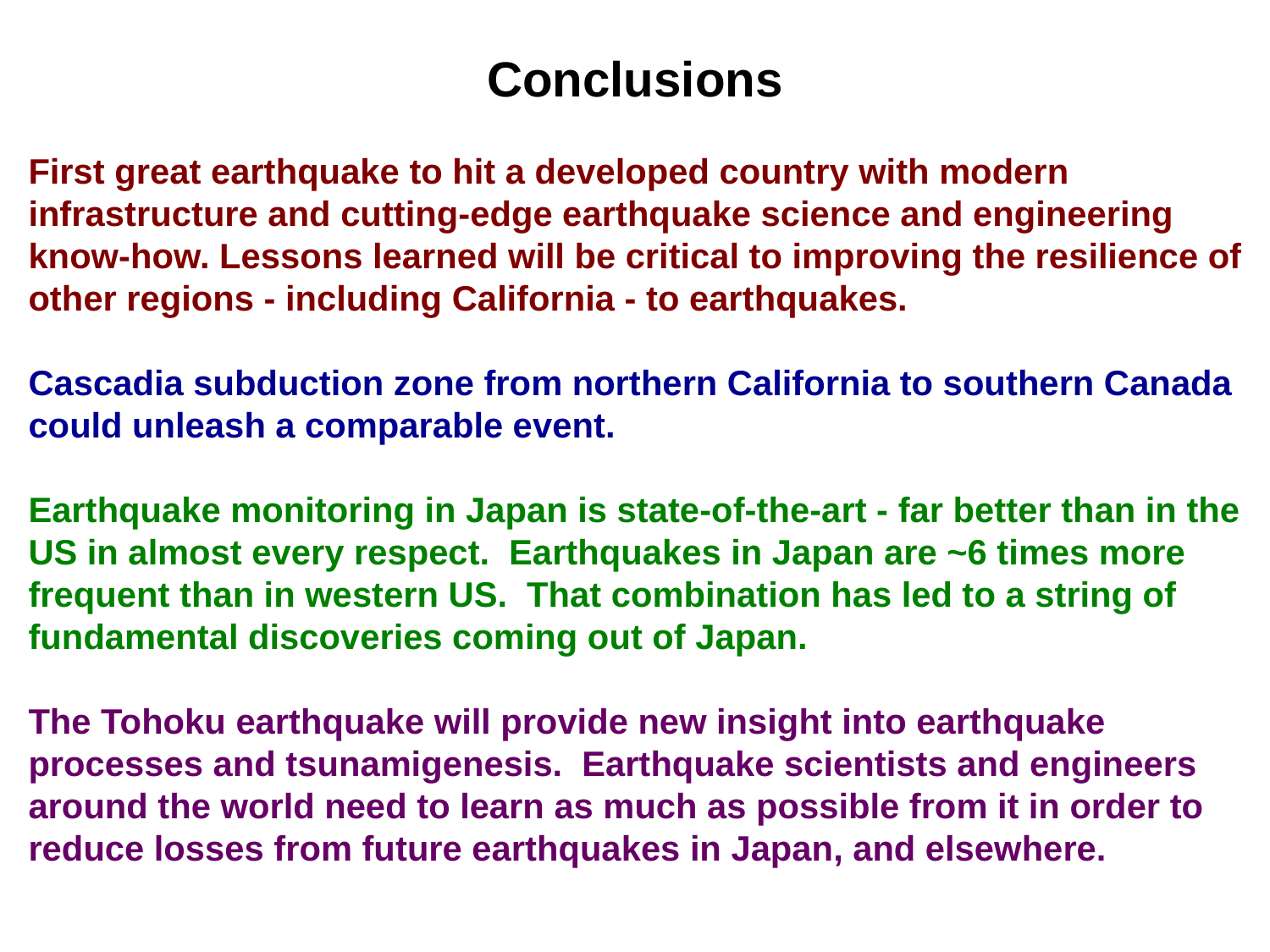

# Conclusions
First great earthquake to hit a developed country with modern infrastructure and cutting-edge earthquake science and engineering know-how. Lessons learned will be critical to improving the resilience of other regions - including California - to earthquakes.

Cascadia subduction zone from northern California to southern Canada could unleash a comparable event.

Earthquake monitoring in Japan is state-of-the-art - far better than in the US in almost every respect.  Earthquakes in Japan are ~6 times more frequent than in western US.  That combination has led to a string of fundamental discoveries coming out of Japan.

The Tohoku earthquake will provide new insight into earthquake processes and tsunamigenesis.  Earthquake scientists and engineers around the world need to learn as much as possible from it in order to reduce losses from future earthquakes in Japan, and elsewhere.